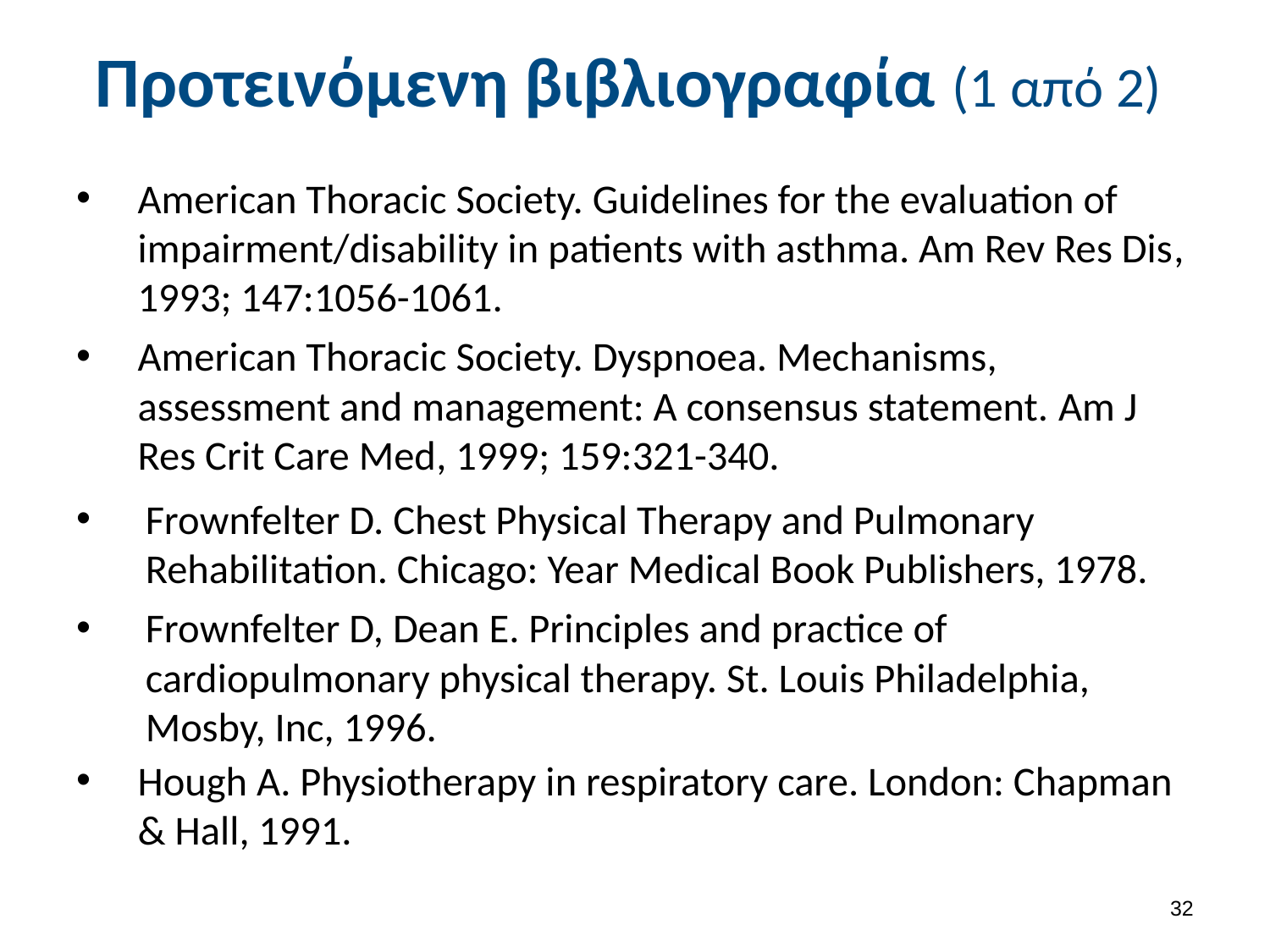

# Προτεινόμενη βιβλιογραφία (1 από 2)
American Thoracic Society. Guidelines for the evaluation of impairment/disability in patients with asthma. Am Rev Res Dis, 1993; 147:1056-1061.
American Thoracic Society. Dyspnoea. Mechanisms, assessment and management: A consensus statement. Am J Res Crit Care Med, 1999; 159:321-340.
Frownfelter D. Chest Physical Therapy and Pulmonary Rehabilitation. Chicago: Year Medical Book Publishers, 1978.
Frownfelter D, Dean E. Principles and practice of cardiopulmonary physical therapy. St. Louis Philadelphia, Mosby, Inc, 1996.
Hough A. Physiotherapy in respiratory care. London: Chapman & Hall, 1991.

32